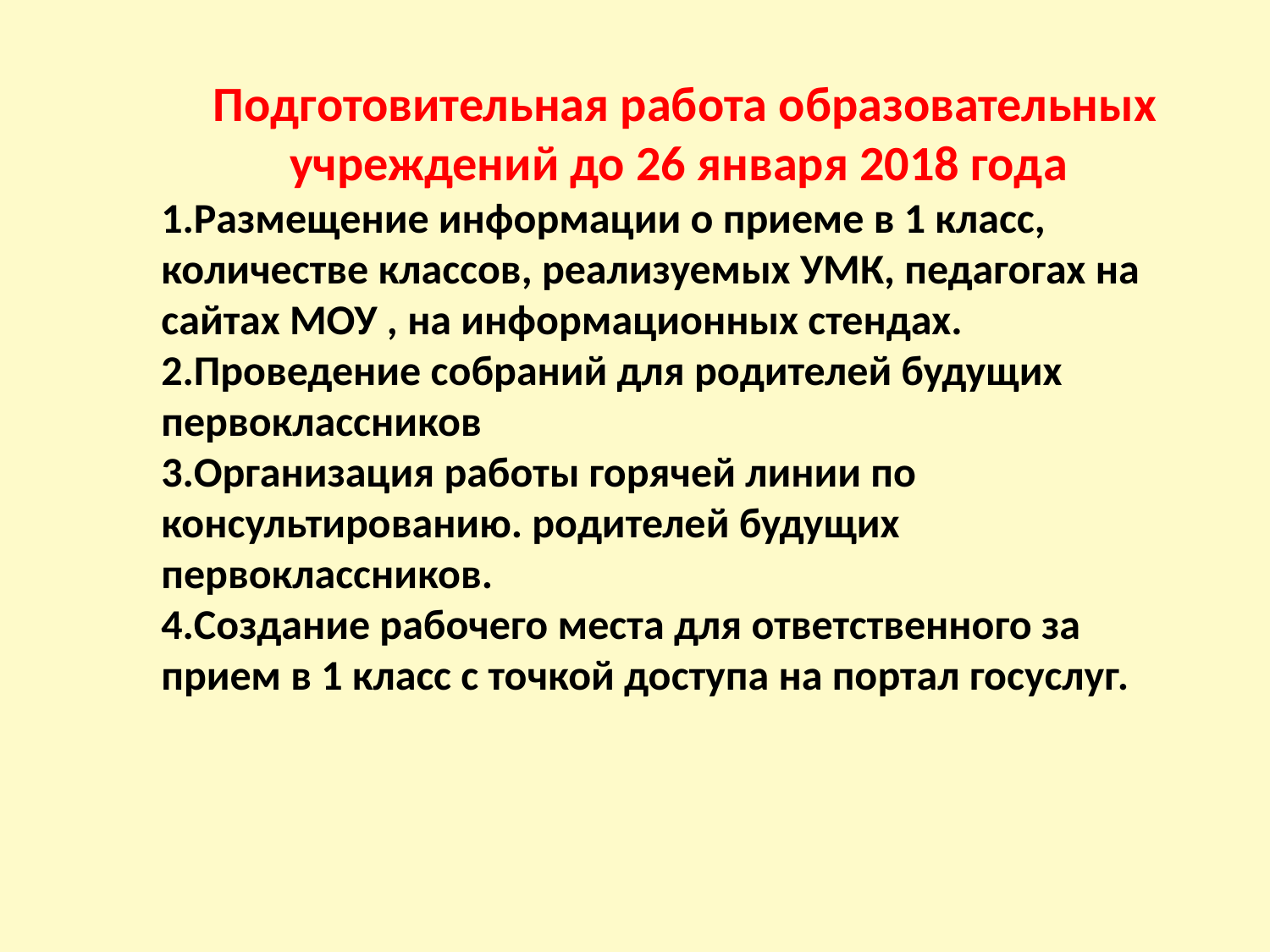

Подготовительная работа образовательных учреждений до 26 января 2018 года
1.Размещение информации о приеме в 1 класс, количестве классов, реализуемых УМК, педагогах на сайтах МОУ , на информационных стендах.
2.Проведение собраний для родителей будущих первоклассников
3.Организация работы горячей линии по консультированию. родителей будущих первоклассников.
4.Создание рабочего места для ответственного за прием в 1 класс с точкой доступа на портал госуслуг.